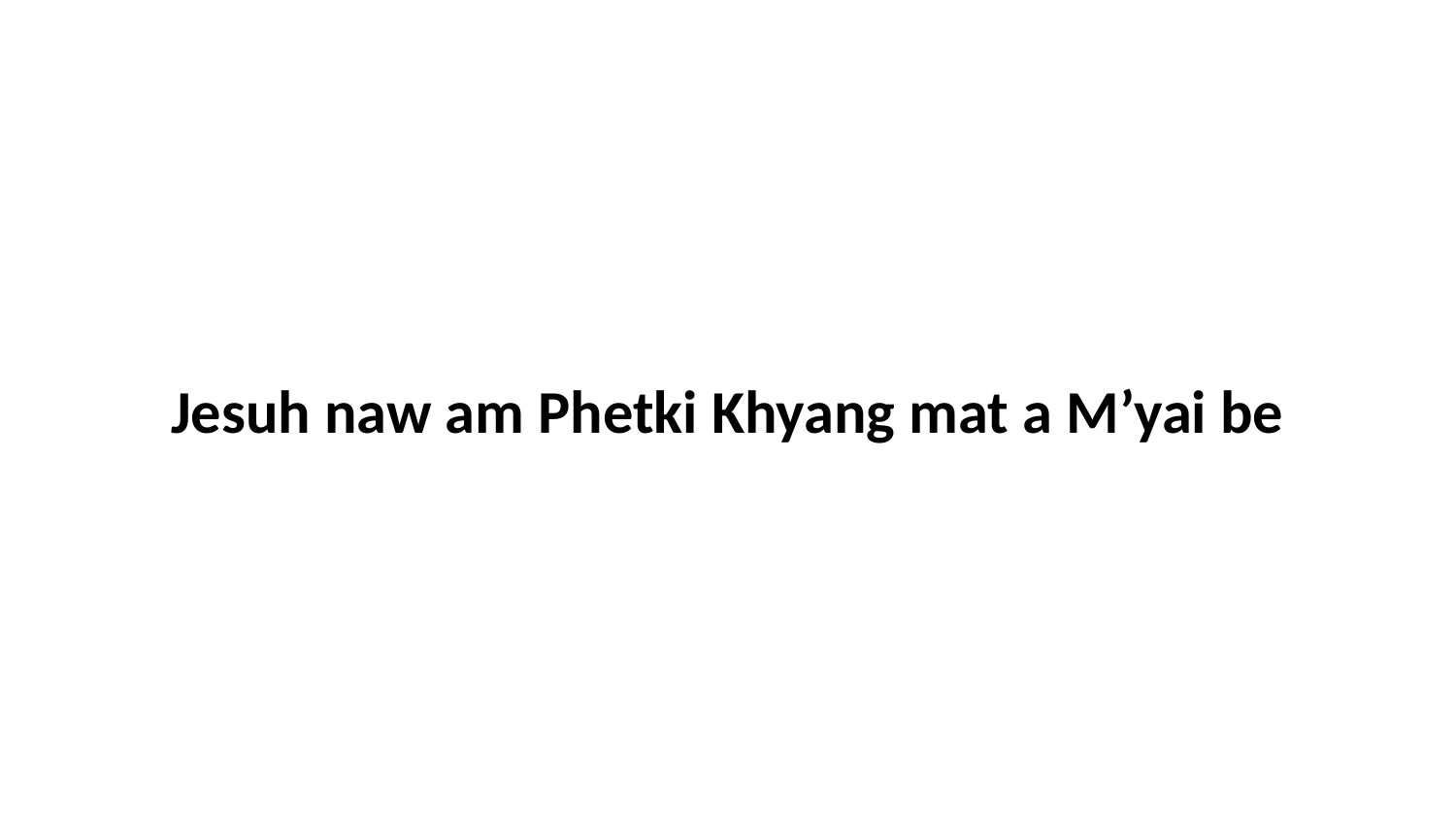

Jesuh naw am Phetki Khyang mat a M’yai be